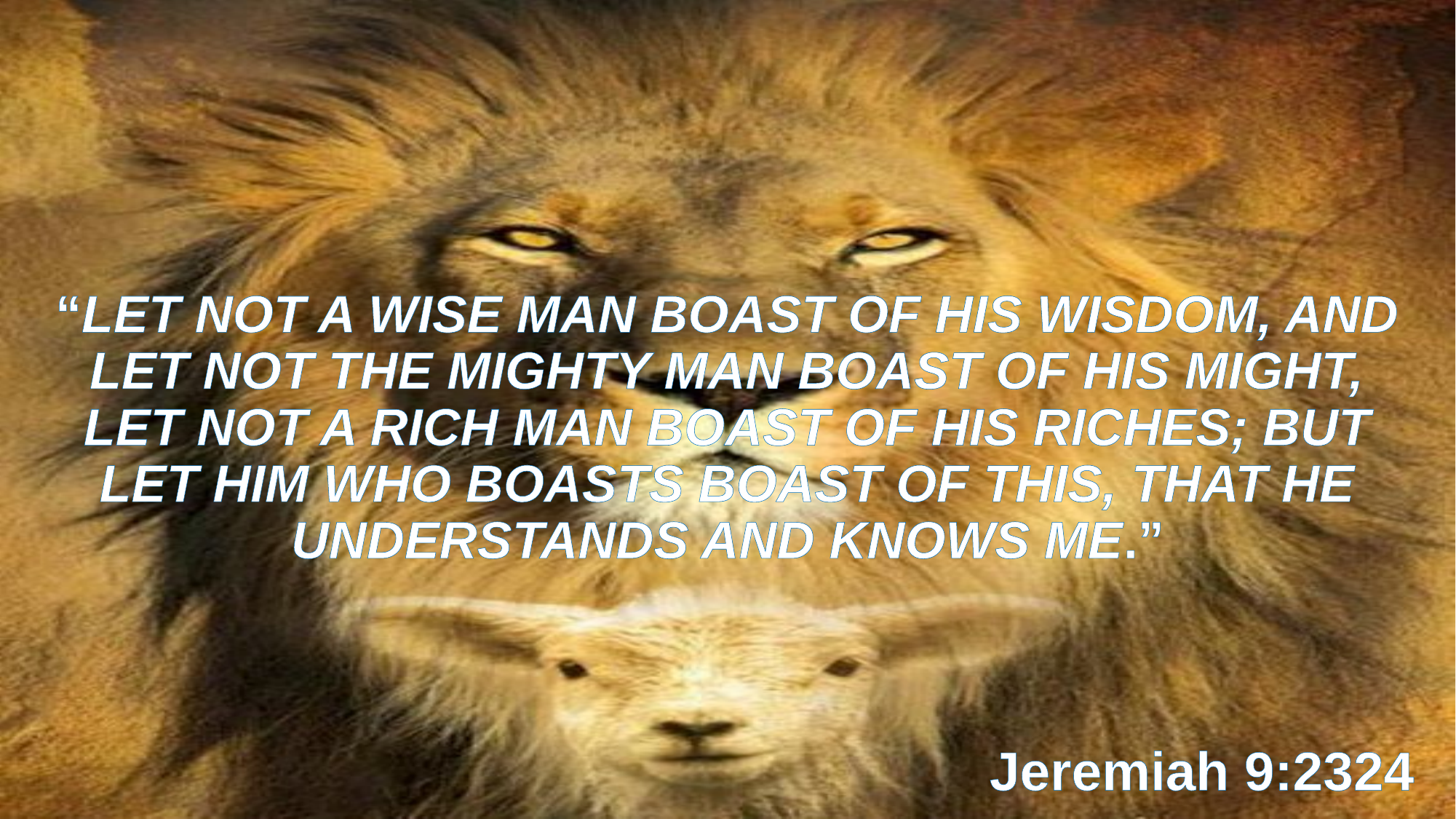

# “Let not a wise man boast of his wisdom, and let not the mighty man boast of his might, let not a rich man boast of his riches; but let him who boasts boast of this, that he understands and knows Me.”

Jeremiah 9:2324